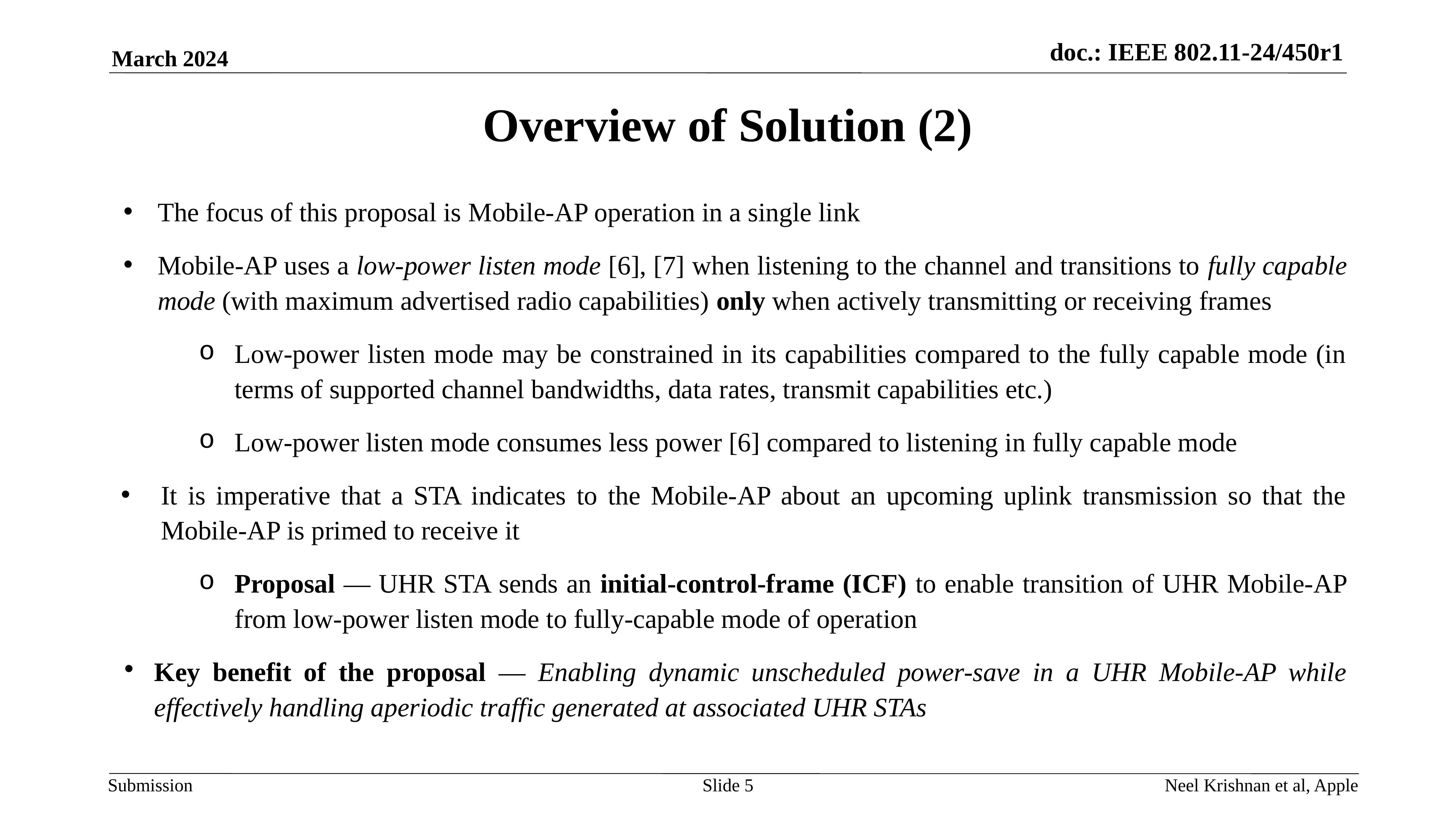

Overview of Solution (2)
The focus of this proposal is Mobile-AP operation in a single link
Mobile-AP uses a low-power listen mode [6], [7] when listening to the channel and transitions to fully capable mode (with maximum advertised radio capabilities) only when actively transmitting or receiving frames
Low-power listen mode may be constrained in its capabilities compared to the fully capable mode (in terms of supported channel bandwidths, data rates, transmit capabilities etc.)
Low-power listen mode consumes less power [6] compared to listening in fully capable mode
It is imperative that a STA indicates to the Mobile-AP about an upcoming uplink transmission so that the Mobile-AP is primed to receive it
Proposal — UHR STA sends an initial-control-frame (ICF) to enable transition of UHR Mobile-AP from low-power listen mode to fully-capable mode of operation
Key benefit of the proposal — Enabling dynamic unscheduled power-save in a UHR Mobile-AP while effectively handling aperiodic traffic generated at associated UHR STAs
Slide 5